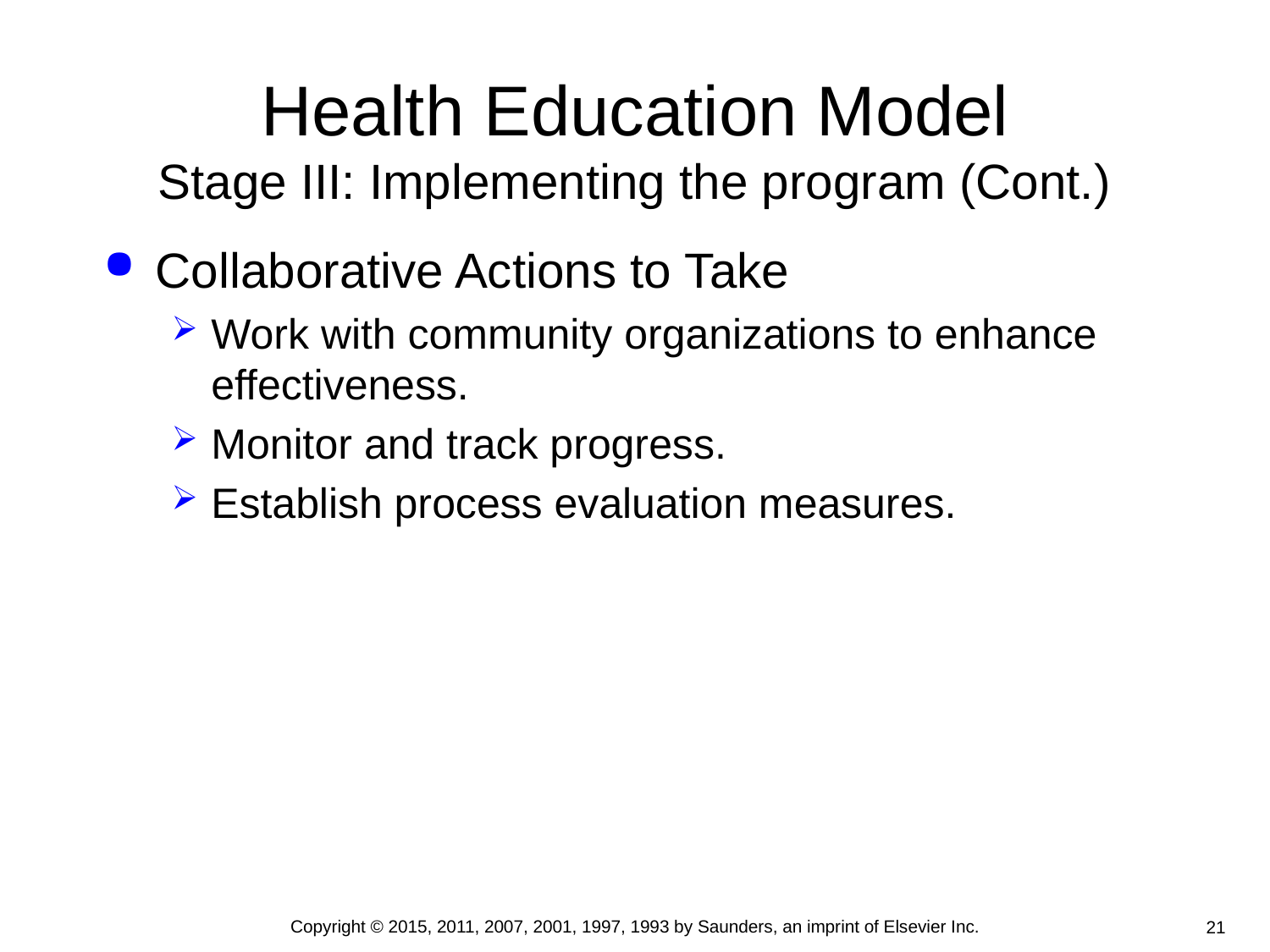

# Health Education Model Stage III: Implementing the program (Cont.)
Collaborative Actions to Take
Work with community organizations to enhance effectiveness.
Monitor and track progress.
Establish process evaluation measures.
Copyright © 2015, 2011, 2007, 2001, 1997, 1993 by Saunders, an imprint of Elsevier Inc.
21